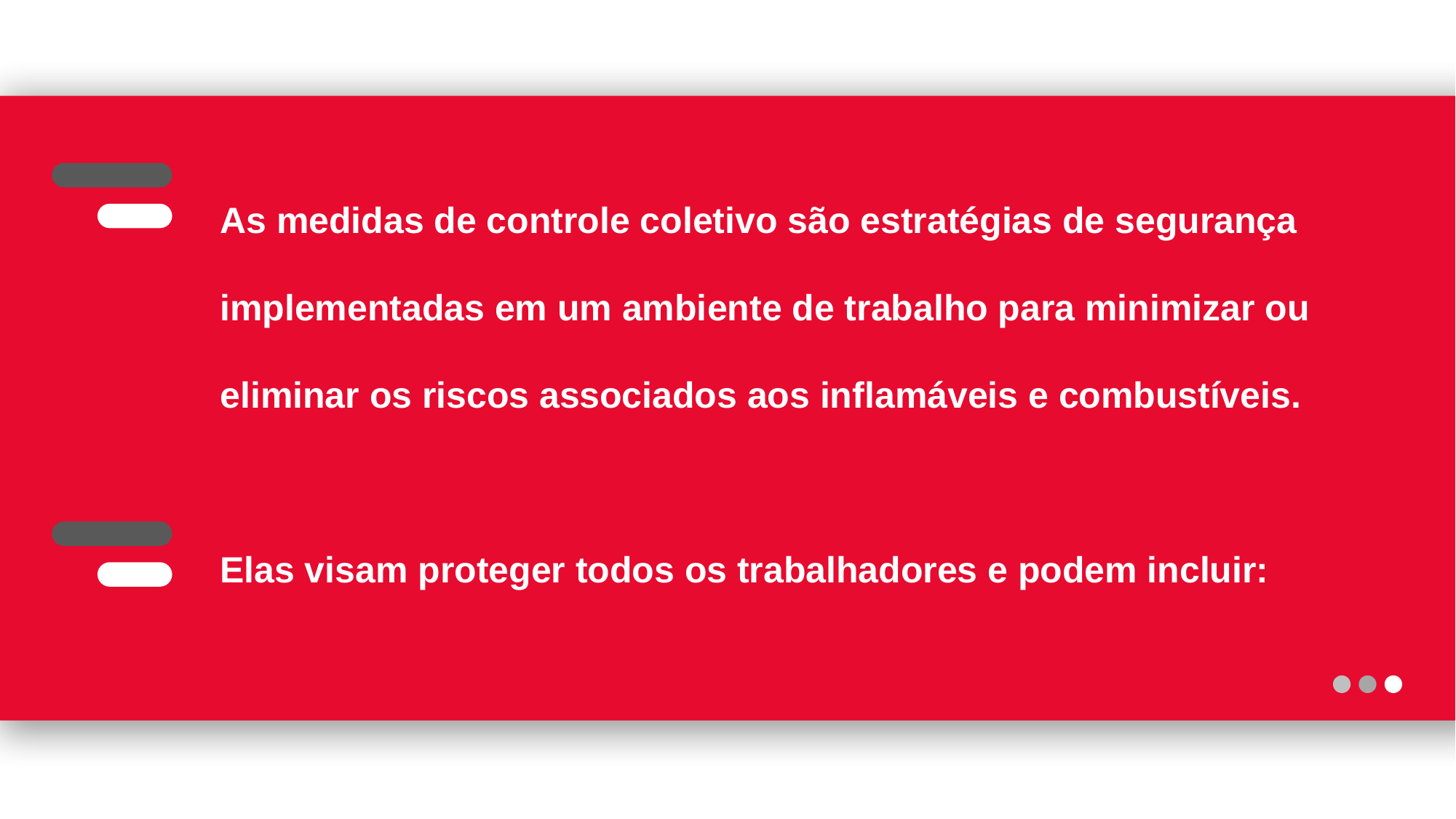

As medidas de controle coletivo são estratégias de segurança implementadas em um ambiente de trabalho para minimizar ou eliminar os riscos associados aos inflamáveis e combustíveis.

Elas visam proteger todos os trabalhadores e podem incluir: